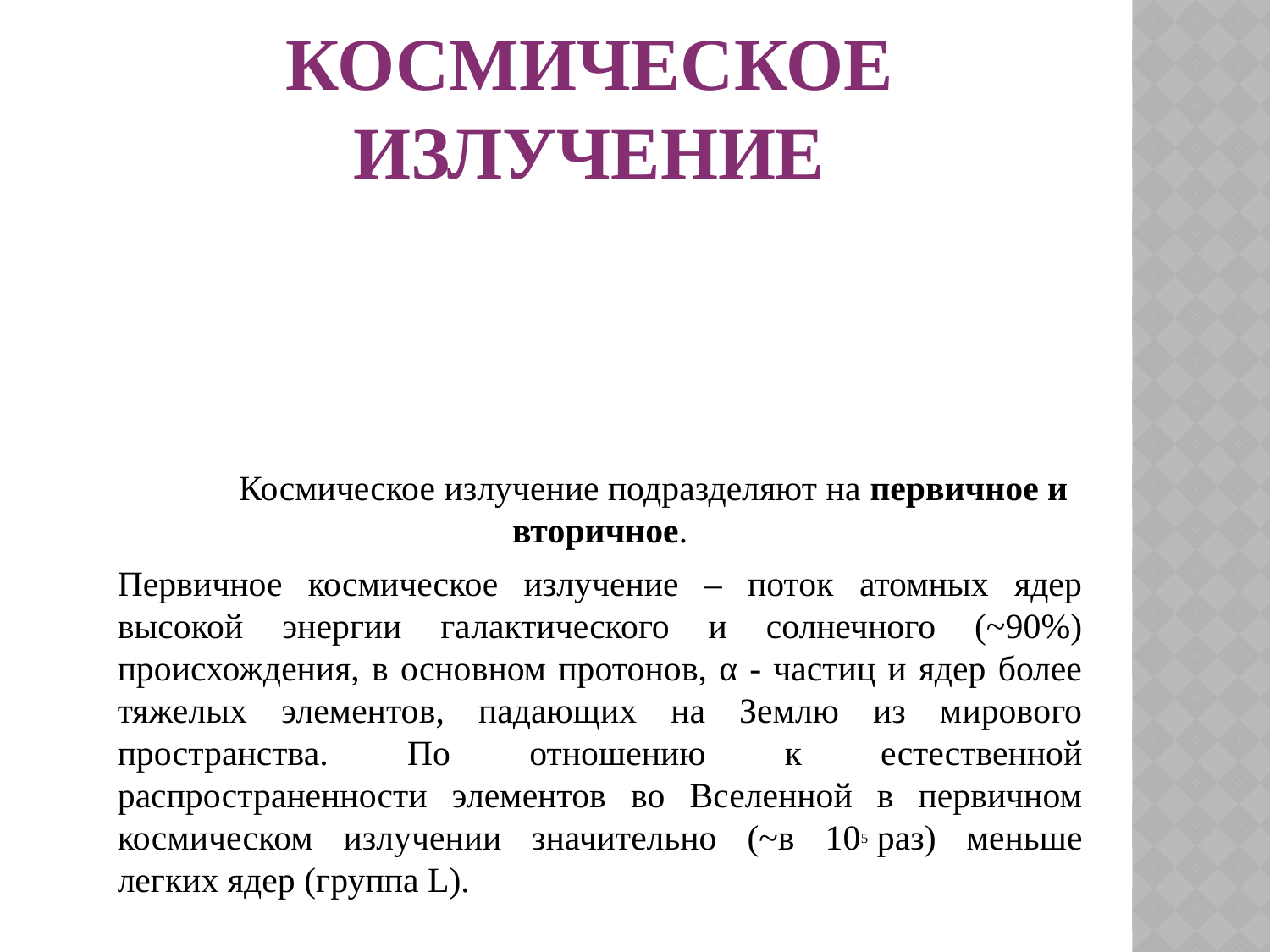

# Космическое излучение
            Космическое излучение подразделяют на первичное и вторичное.
Первичное космическое излучение – поток атомных ядер высокой энергии галактического и солнечного (~90%) происхождения, в основном протонов, α - частиц и ядер более тяжелых элементов, падающих на Землю из мирового пространства. По отношению к естественной распространенности элементов во Вселенной в первичном космическом излучении значительно (~в 105 раз) меньше легких ядер (группа L).